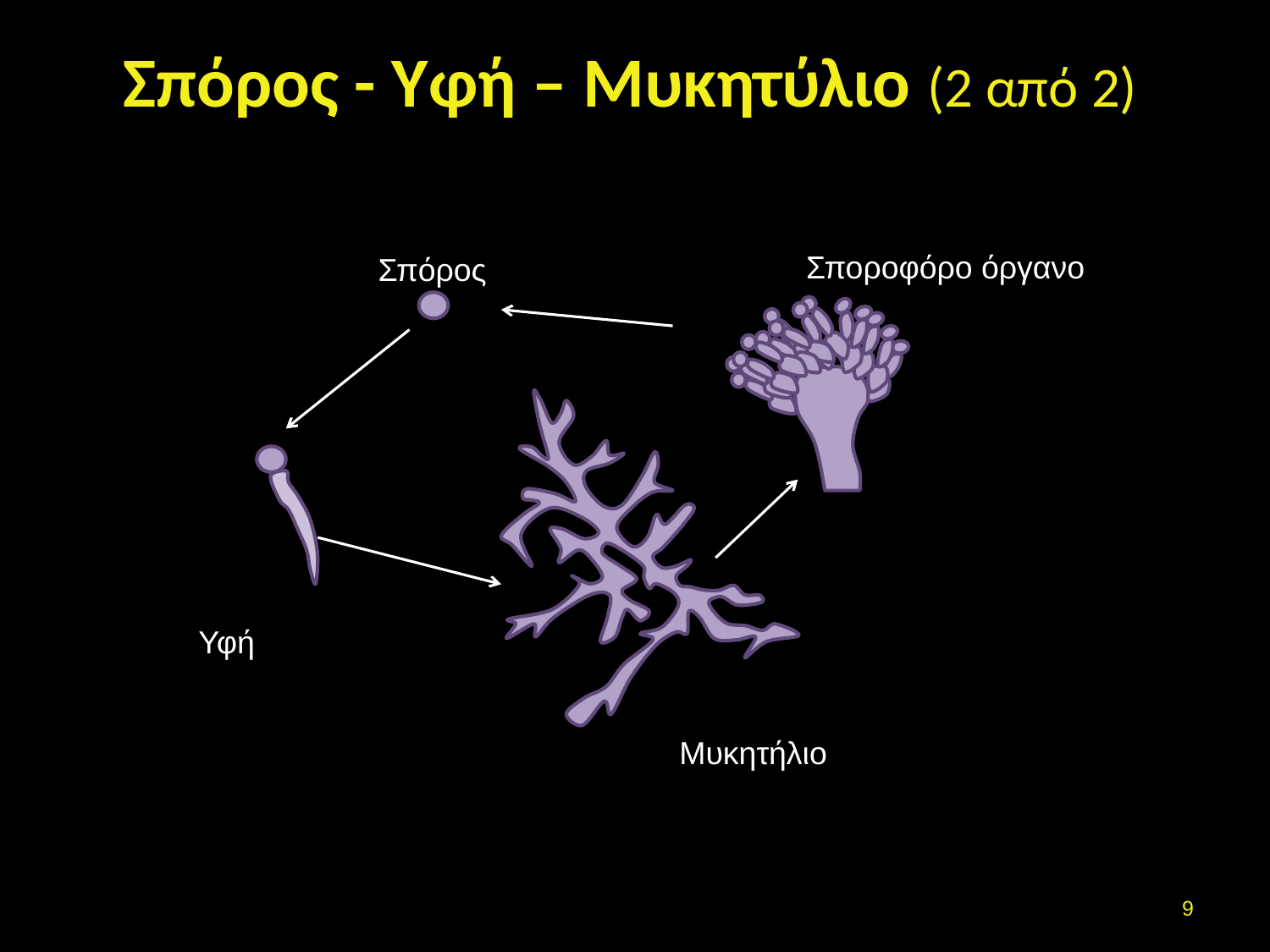

# Σπόρος - Υφή – Μυκητύλιο (2 από 2)
Σποροφόρο όργανο
Σπόρος

Υφή
Μυκητήλιο

9